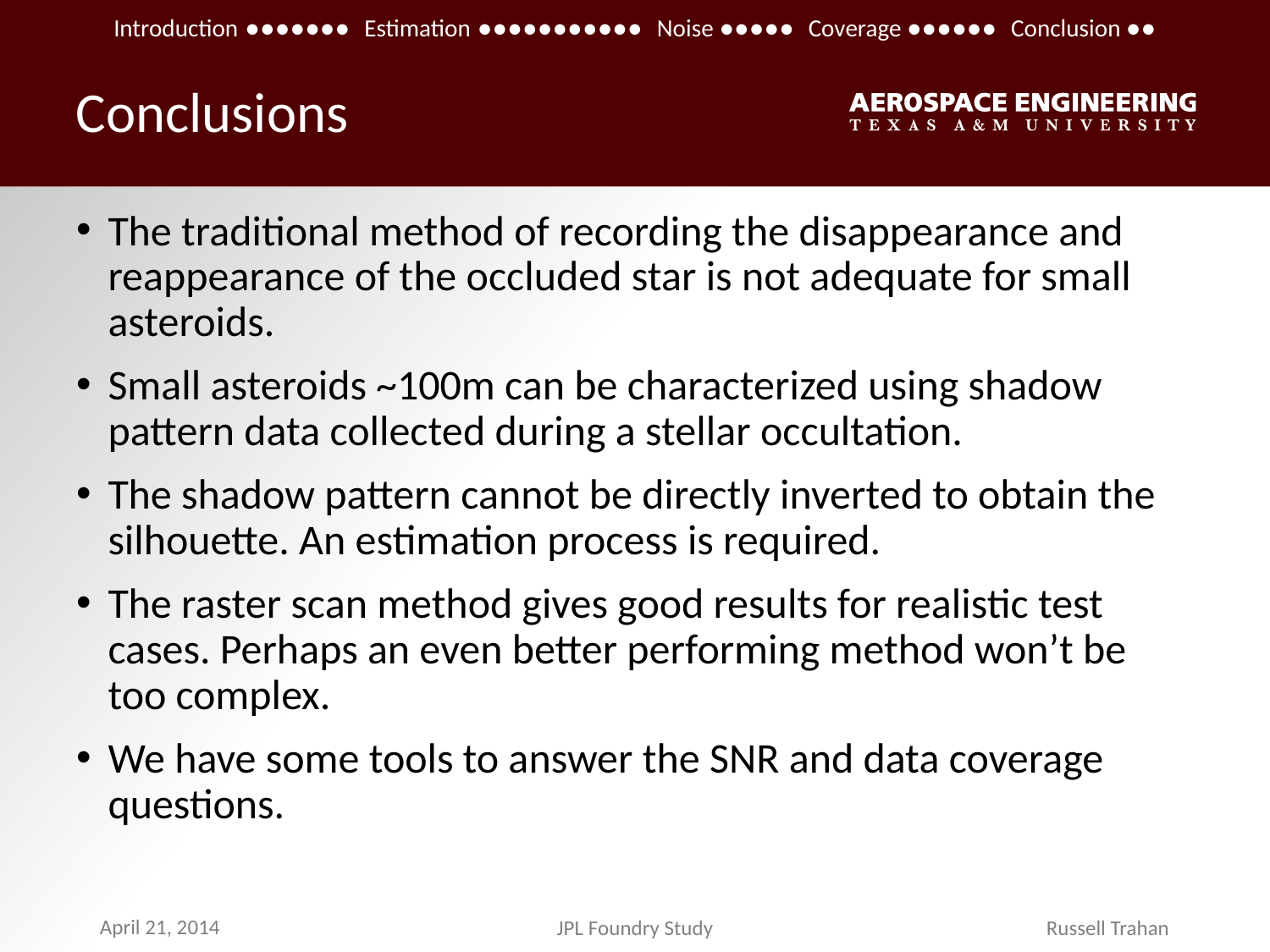

Introduction ●●●●●●●  Estimation ●●●●●●●●●●●  Noise ●●●●●  Coverage ●●●●●●  Conclusion ●●
# Conclusions
The traditional method of recording the disappearance and reappearance of the occluded star is not adequate for small asteroids.
Small asteroids ~100m can be characterized using shadow pattern data collected during a stellar occultation.
The shadow pattern cannot be directly inverted to obtain the silhouette. An estimation process is required.
The raster scan method gives good results for realistic test cases. Perhaps an even better performing method won’t be too complex.
We have some tools to answer the SNR and data coverage questions.